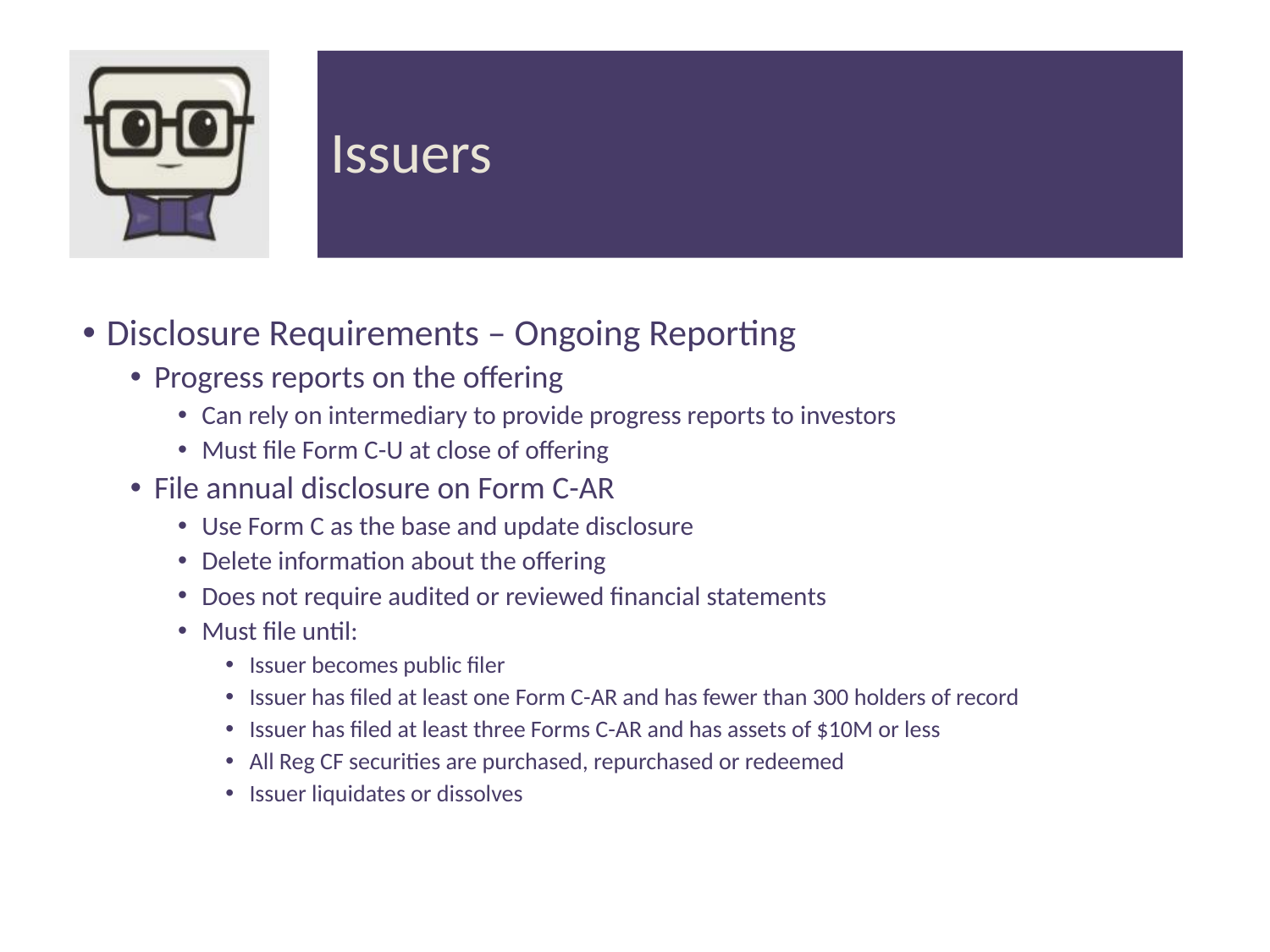

# Issuers
Disclosure Requirements – Ongoing Reporting
Progress reports on the offering
Can rely on intermediary to provide progress reports to investors
Must file Form C-U at close of offering
File annual disclosure on Form C-AR
Use Form C as the base and update disclosure
Delete information about the offering
Does not require audited or reviewed financial statements
Must file until:
Issuer becomes public filer
Issuer has filed at least one Form C-AR and has fewer than 300 holders of record
Issuer has filed at least three Forms C-AR and has assets of $10M or less
All Reg CF securities are purchased, repurchased or redeemed
Issuer liquidates or dissolves